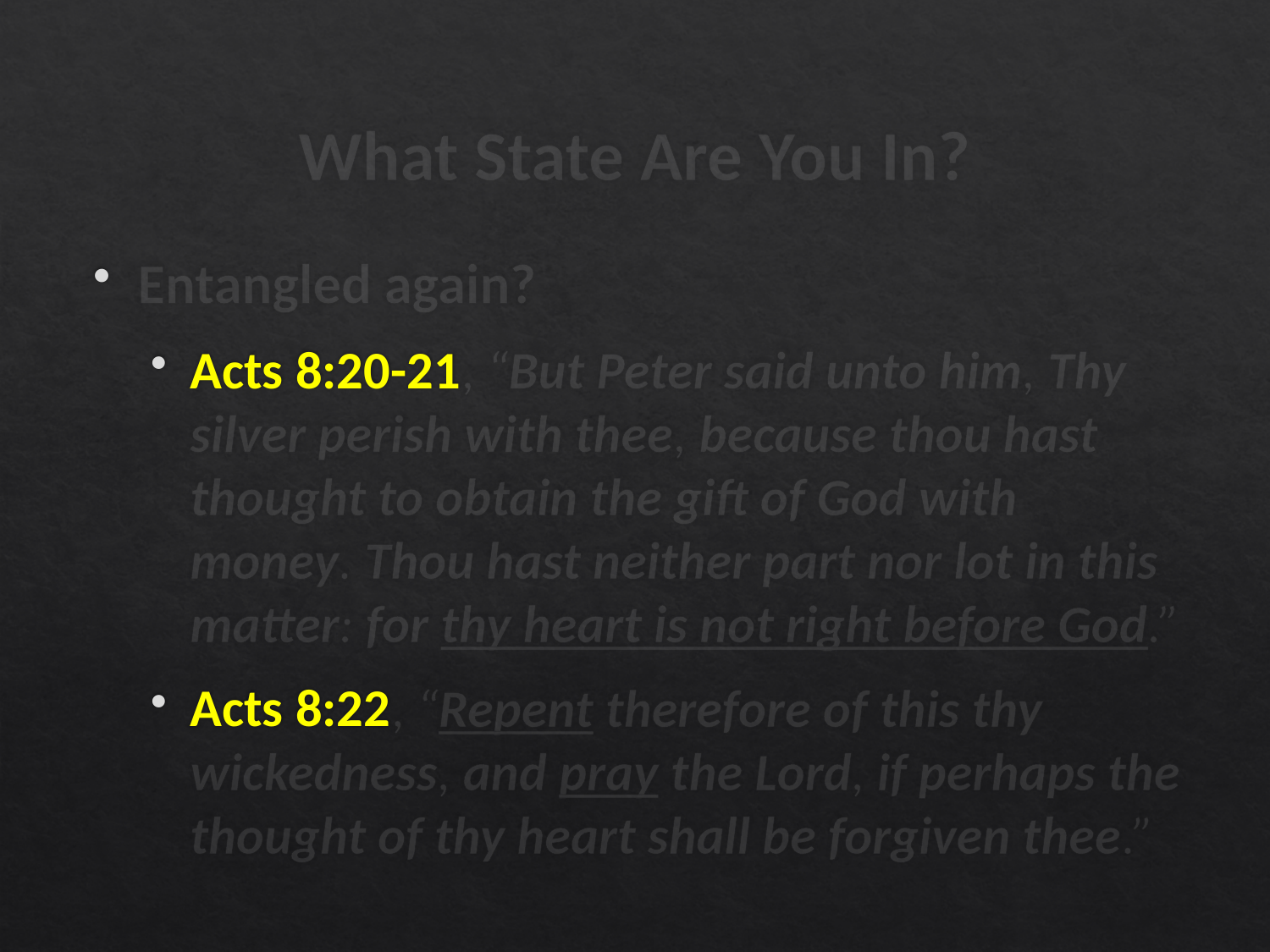

# What State Are You In?
Entangled again?
Acts 8:20-21, “But Peter said unto him, Thy silver perish with thee, because thou hast thought to obtain the gift of God with money. Thou hast neither part nor lot in this matter: for thy heart is not right before God.”
Acts 8:22, “Repent therefore of this thy wickedness, and pray the Lord, if perhaps the thought of thy heart shall be forgiven thee.”